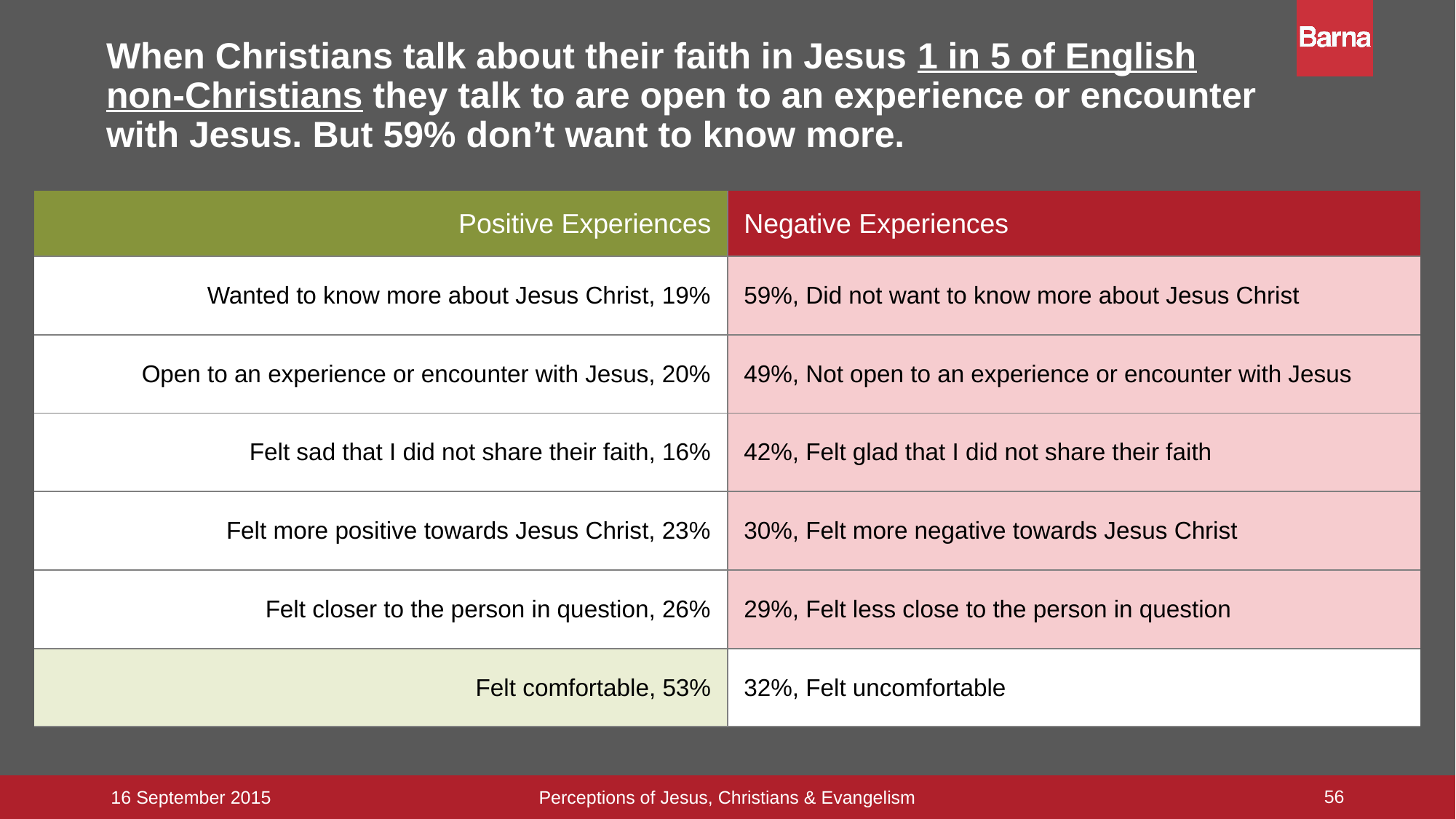

# When Christians talk about their faith in Jesus 1 in 5 of English non-Christians they talk to are open to an experience or encounter with Jesus. But 59% don’t want to know more.
| Positive Experiences | Negative Experiences |
| --- | --- |
| Wanted to know more about Jesus Christ, 19% | 59%, Did not want to know more about Jesus Christ |
| Open to an experience or encounter with Jesus, 20% | 49%, Not open to an experience or encounter with Jesus |
| Felt sad that I did not share their faith, 16% | 42%, Felt glad that I did not share their faith |
| Felt more positive towards Jesus Christ, 23% | 30%, Felt more negative towards Jesus Christ |
| Felt closer to the person in question, 26% | 29%, Felt less close to the person in question |
| Felt comfortable, 53% | 32%, Felt uncomfortable |
56
Perceptions of Jesus, Christians & Evangelism
16 September 2015